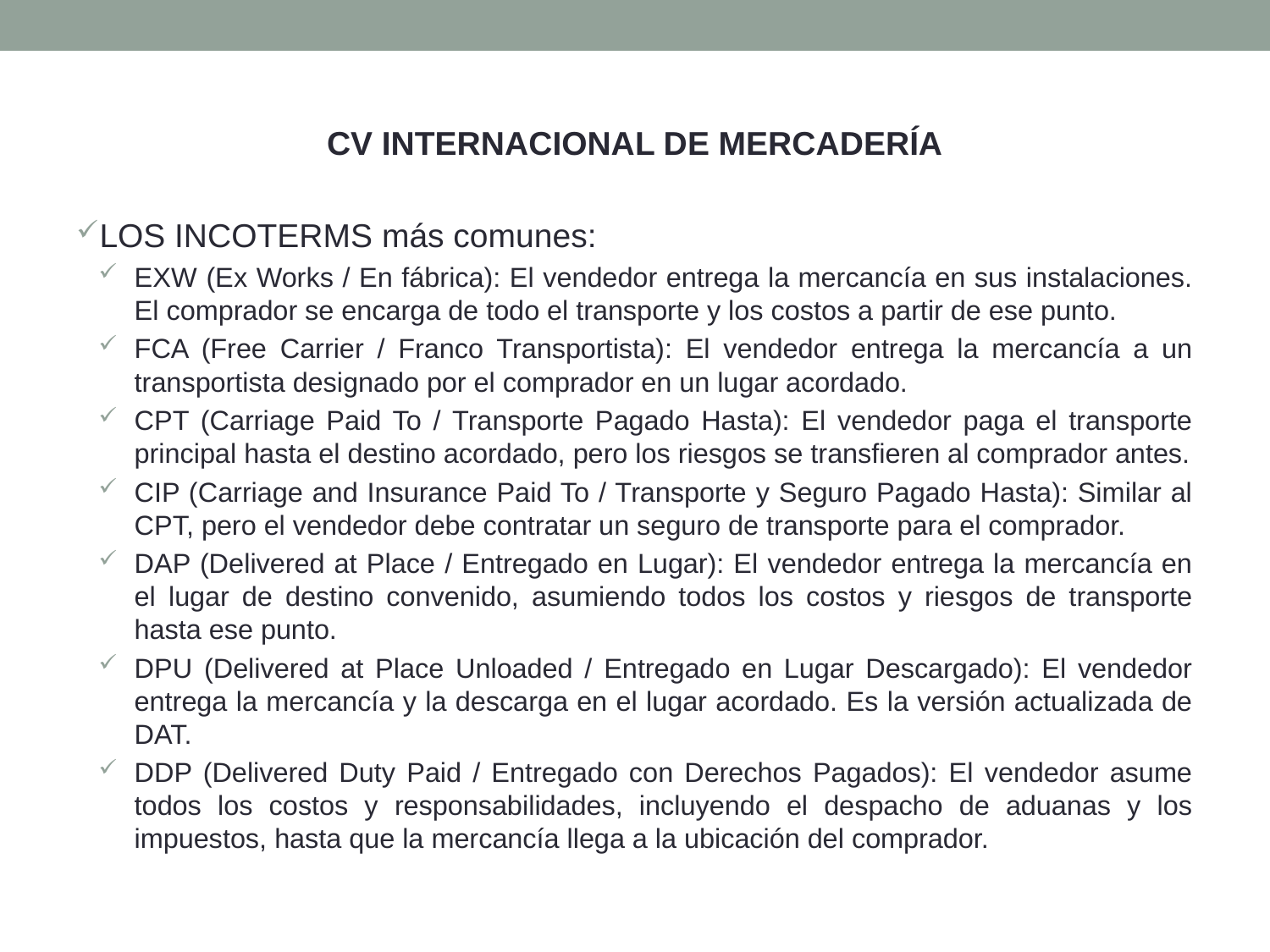

CV INTERNACIONAL DE MERCADERÍA

LOS INCOTERMS más comunes:
EXW (Ex Works / En fábrica): El vendedor entrega la mercancía en sus instalaciones. El comprador se encarga de todo el transporte y los costos a partir de ese punto.
FCA (Free Carrier / Franco Transportista): El vendedor entrega la mercancía a un transportista designado por el comprador en un lugar acordado.
CPT (Carriage Paid To / Transporte Pagado Hasta): El vendedor paga el transporte principal hasta el destino acordado, pero los riesgos se transfieren al comprador antes.
CIP (Carriage and Insurance Paid To / Transporte y Seguro Pagado Hasta): Similar al CPT, pero el vendedor debe contratar un seguro de transporte para el comprador.
DAP (Delivered at Place / Entregado en Lugar): El vendedor entrega la mercancía en el lugar de destino convenido, asumiendo todos los costos y riesgos de transporte hasta ese punto.
DPU (Delivered at Place Unloaded / Entregado en Lugar Descargado): El vendedor entrega la mercancía y la descarga en el lugar acordado. Es la versión actualizada de DAT.
DDP (Delivered Duty Paid / Entregado con Derechos Pagados): El vendedor asume todos los costos y responsabilidades, incluyendo el despacho de aduanas y los impuestos, hasta que la mercancía llega a la ubicación del comprador.